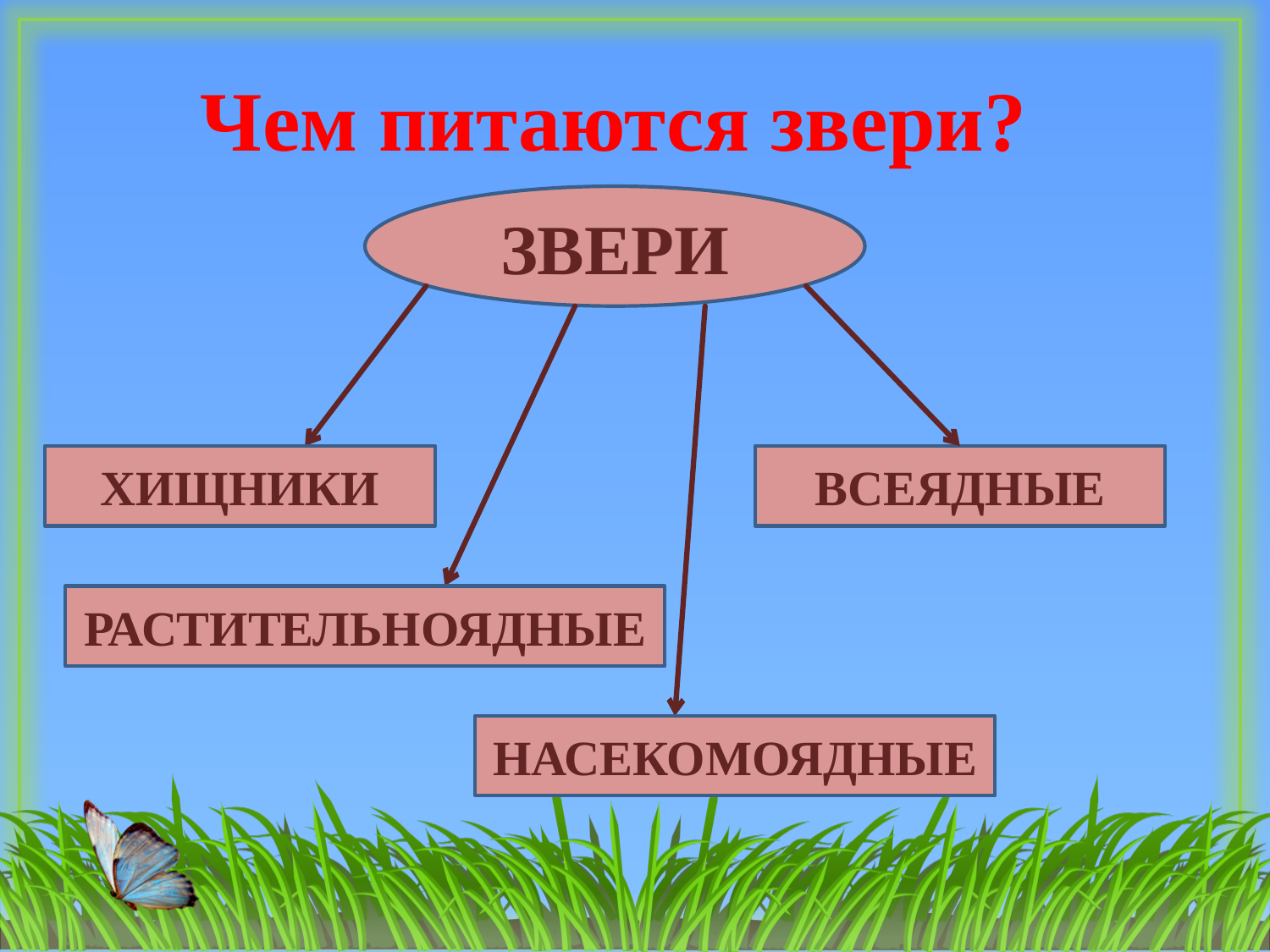

# Чем питаются звери?

ЗВЕРИ
ХИЩНИКИ
ВСЕЯДНЫЕ
РАСТИТЕЛЬНОЯДНЫЕ
НАСЕКОМОЯДНЫЕ